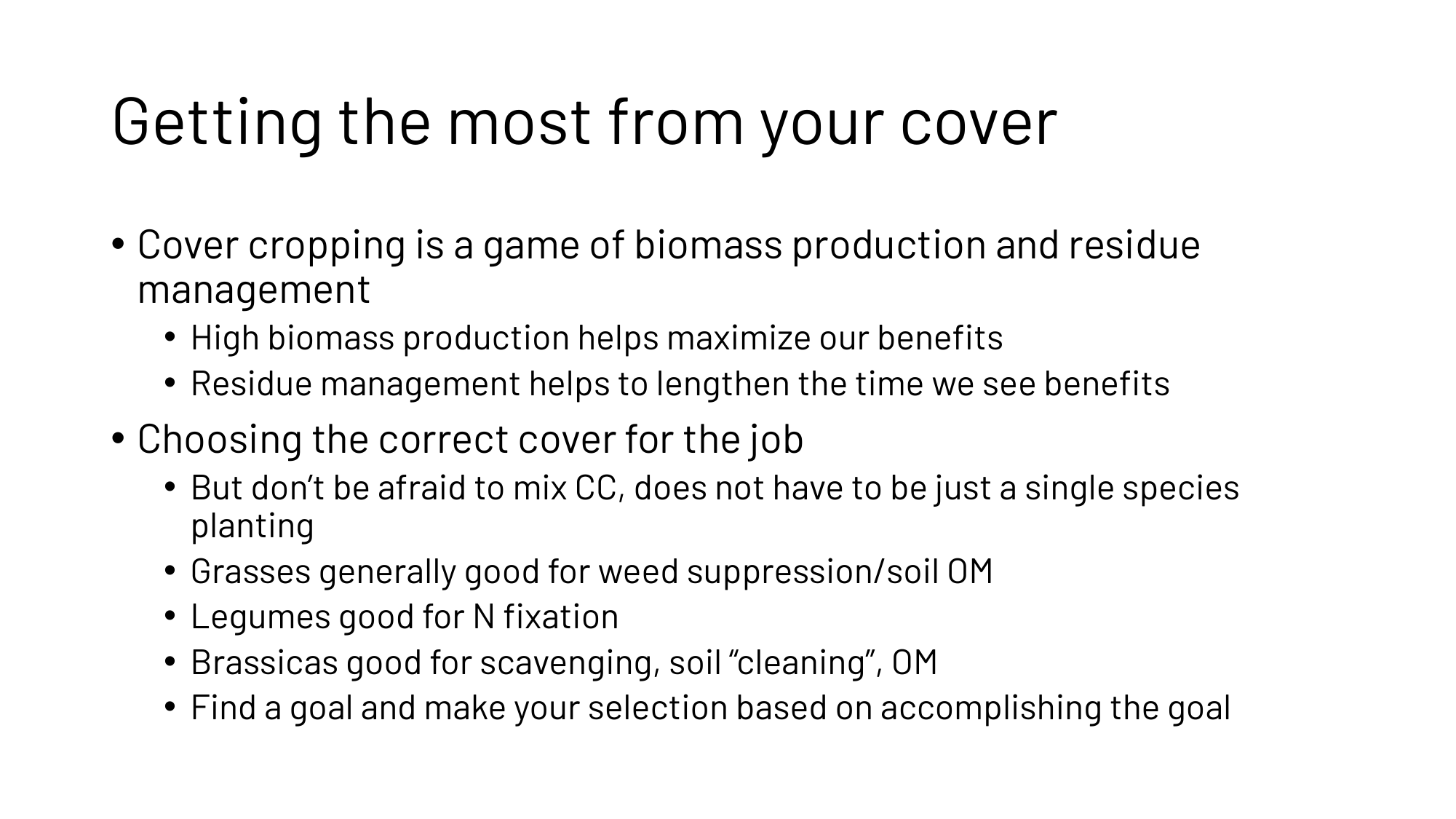

# Getting the most from your cover
Cover cropping is a game of biomass production and residue management
High biomass production helps maximize our benefits
Residue management helps to lengthen the time we see benefits
Choosing the correct cover for the job
But don’t be afraid to mix CC, does not have to be just a single species planting
Grasses generally good for weed suppression/soil OM
Legumes good for N fixation
Brassicas good for scavenging, soil “cleaning”, OM
Find a goal and make your selection based on accomplishing the goal